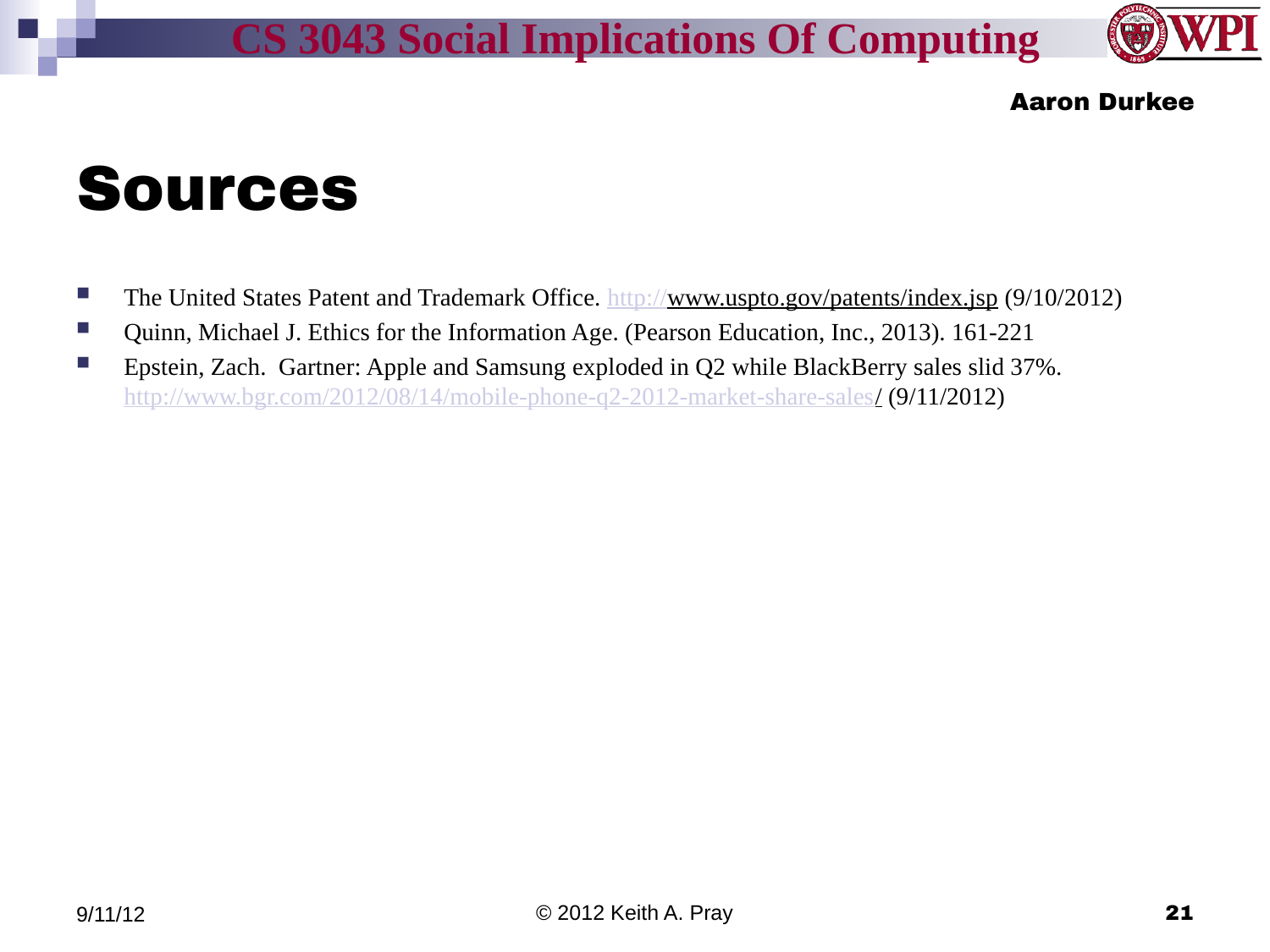

Aaron Durkee
# Sources
The United States Patent and Trademark Office. http://www.uspto.gov/patents/index.jsp (9/10/2012)
Quinn, Michael J. Ethics for the Information Age. (Pearson Education, Inc., 2013). 161-221
Epstein, Zach.  Gartner: Apple and Samsung exploded in Q2 while BlackBerry sales slid 37%. http://www.bgr.com/2012/08/14/mobile-phone-q2-2012-market-share-sales/ (9/11/2012)
9/11/12
© 2012 Keith A. Pray
21